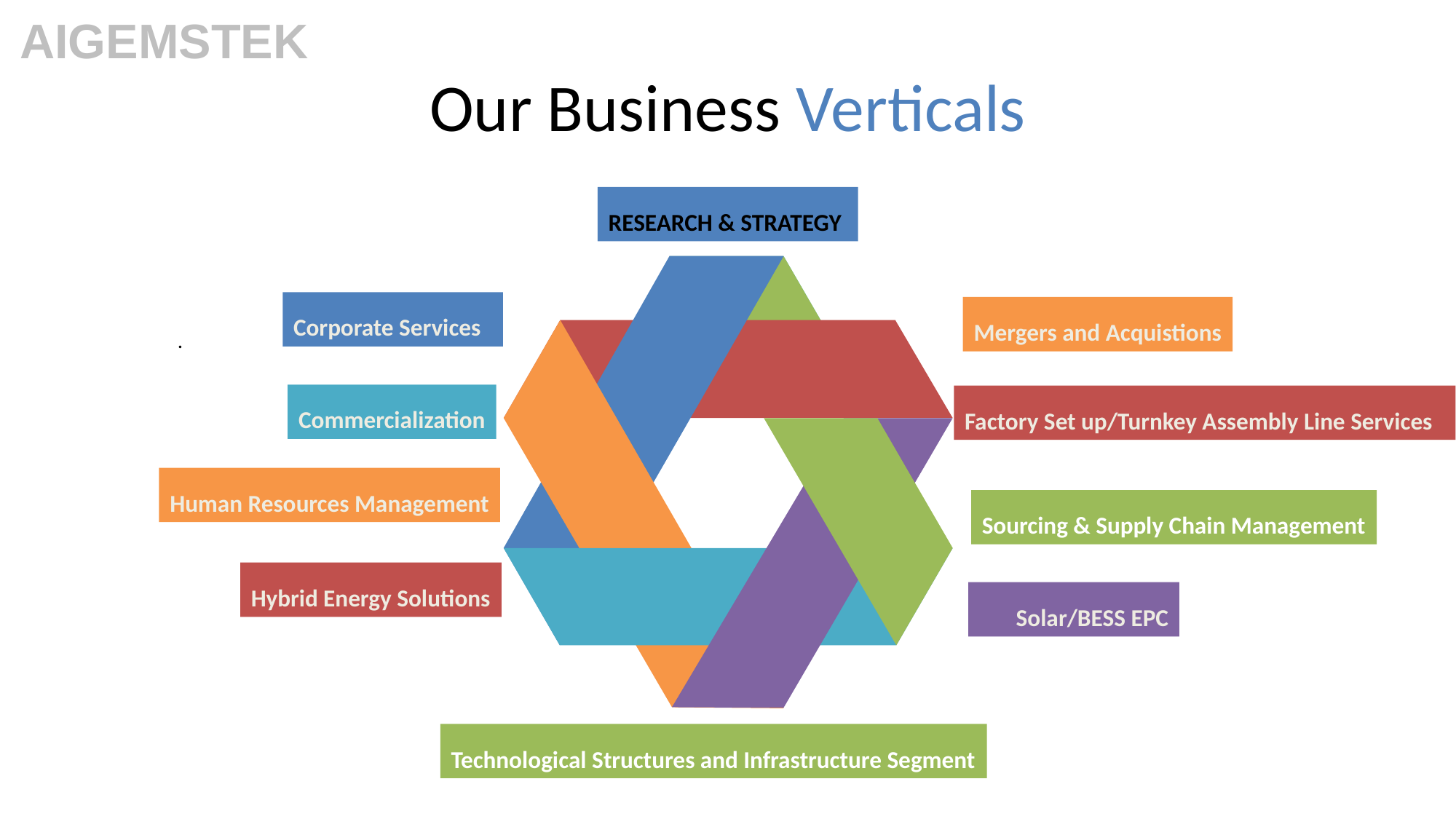

AIGEMSTEK
# Our Business Verticals
RESEARCH & STRATEGY

Corporate Services
Mergers and Acquistions
.
Commercialization
Factory Set up/Turnkey Assembly Line Services
Human Resources Management
Sourcing & Supply Chain Management
Hybrid Energy Solutions
Solar/BESS EPC
Technological Structures and Infrastructure Segment